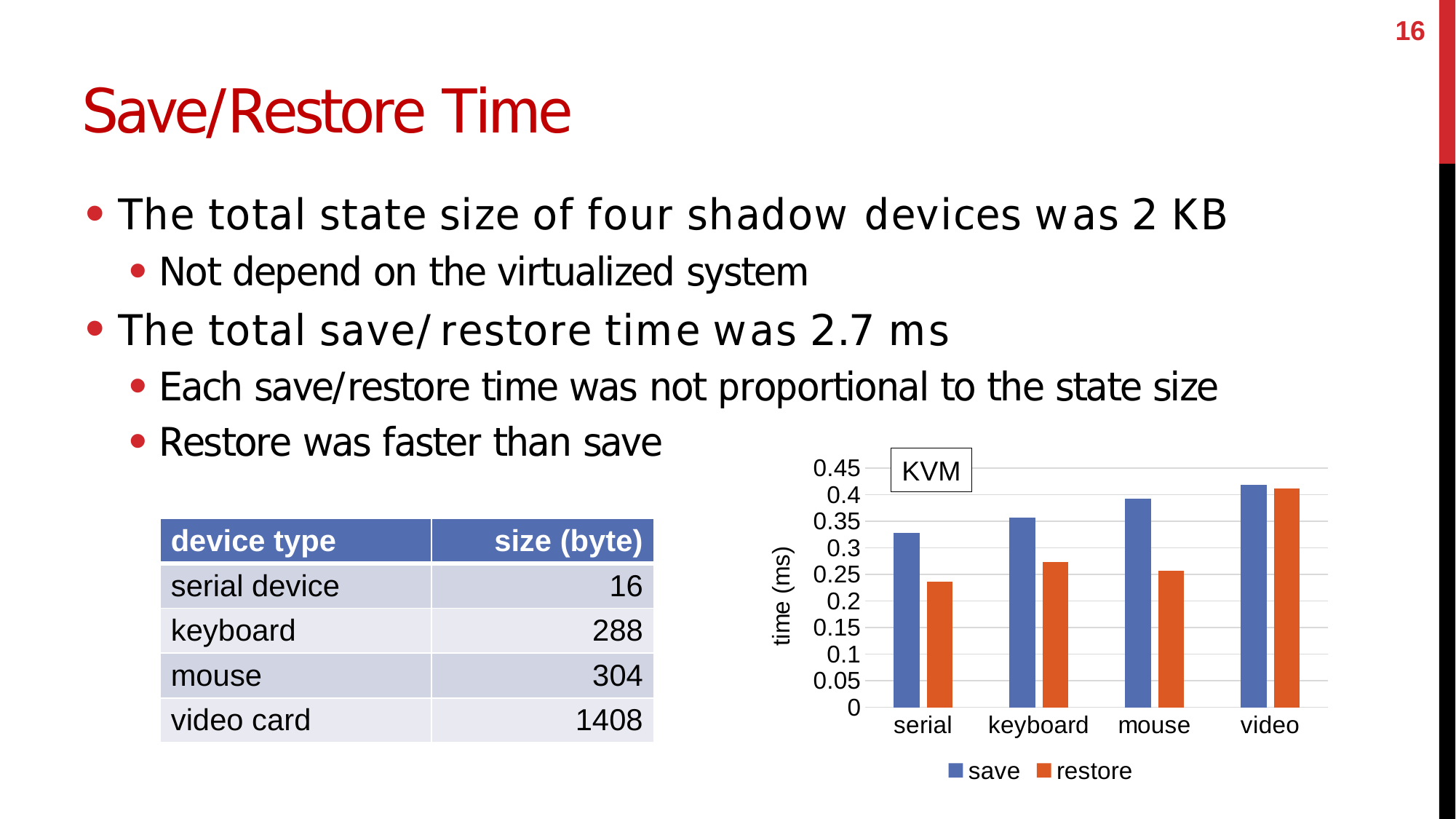

16
# Save/Restore Time
The total state size of four shadow devices was 2 KB
Not depend on the virtualized system
The total save/restore time was 2.7 ms
Each save/restore time was not proportional to the state size
Restore was faster than save

### Chart

| Category | save | restore |
|---|---|---|
| serial | 0.328 | 0.236 |
| keyboard | 0.357 | 0.273 |
| mouse | 0.393 | 0.257 |
| video | 0.419 | 0.412 |
KVM
| device type | size (byte) |
| --- | --- |
| serial device | 16 |
| keyboard | 288 |
| mouse | 304 |
| video card | 1408 |